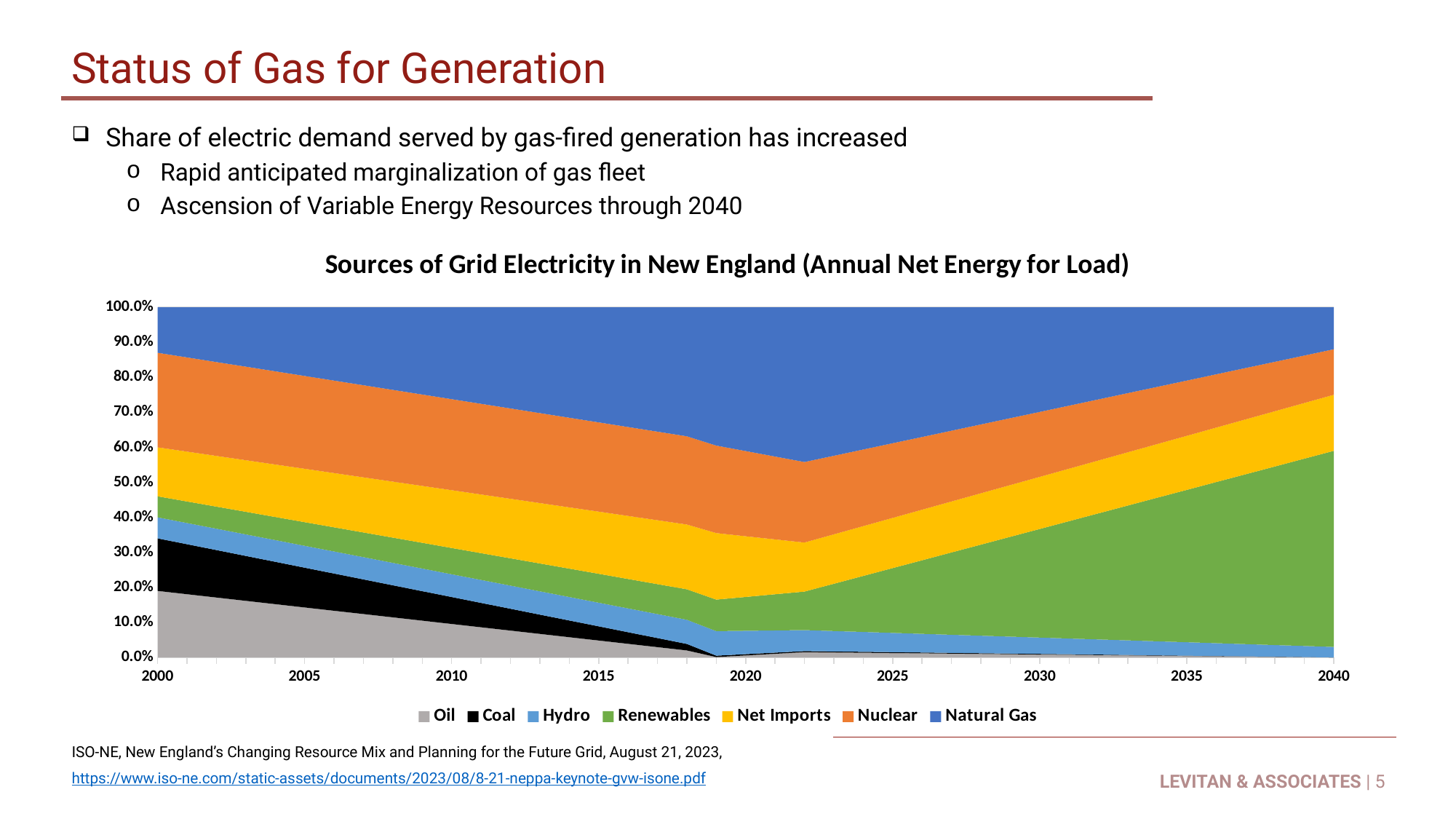

# Status of Gas for Generation
Share of electric demand served by gas-fired generation has increased
Rapid anticipated marginalization of gas fleet
Ascension of Variable Energy Resources through 2040

### Chart: Sources of Grid Electricity in New England (Annual Net Energy for Load)

| Category | Oil | Coal | Hydro | Renewables | Net Imports | Nuclear | Natural Gas |
|---|---|---|---|---|---|---|---|
| 2000 | 0.19 | 0.15 | 0.06 | 0.06 | 0.14 | 0.27 | 0.13 |
|  | 0.18055 | 0.1427 | 0.0605 | 0.0615 | 0.14250000000000002 | 0.269 | 0.14350000000000002 |
|  | 0.17109999999999997 | 0.1354 | 0.061 | 0.063 | 0.14500000000000002 | 0.268 | 0.15700000000000003 |
|  | 0.16164999999999996 | 0.1281 | 0.0615 | 0.0645 | 0.14750000000000002 | 0.267 | 0.17050000000000004 |
|  | 0.15219999999999995 | 0.12079999999999999 | 0.062 | 0.066 | 0.15000000000000002 | 0.266 | 0.18400000000000005 |
| 2005 | 0.14274999999999993 | 0.11349999999999999 | 0.0625 | 0.0675 | 0.15250000000000002 | 0.265 | 0.19750000000000006 |
|  | 0.13329999999999992 | 0.10619999999999999 | 0.063 | 0.069 | 0.15500000000000003 | 0.264 | 0.21100000000000008 |
|  | 0.12384999999999992 | 0.09889999999999999 | 0.0635 | 0.07050000000000001 | 0.15750000000000003 | 0.263 | 0.2245000000000001 |
|  | 0.11439999999999992 | 0.09159999999999999 | 0.064 | 0.07200000000000001 | 0.16000000000000003 | 0.262 | 0.2380000000000001 |
|  | 0.10494999999999992 | 0.08429999999999999 | 0.0645 | 0.07350000000000001 | 0.16250000000000003 | 0.261 | 0.2515000000000001 |
| 2010 | 0.09549999999999992 | 0.07699999999999999 | 0.065 | 0.07500000000000001 | 0.16500000000000004 | 0.26 | 0.2650000000000001 |
|  | 0.08604999999999992 | 0.06969999999999998 | 0.0655 | 0.07650000000000001 | 0.16750000000000004 | 0.259 | 0.27850000000000014 |
|  | 0.07659999999999992 | 0.06239999999999998 | 0.066 | 0.07800000000000001 | 0.17000000000000004 | 0.258 | 0.29200000000000015 |
|  | 0.06714999999999992 | 0.05509999999999998 | 0.0665 | 0.07950000000000002 | 0.17250000000000004 | 0.257 | 0.30550000000000016 |
|  | 0.05769999999999992 | 0.04779999999999998 | 0.067 | 0.08100000000000002 | 0.17500000000000004 | 0.256 | 0.3190000000000002 |
| 2015 | 0.04824999999999992 | 0.04049999999999998 | 0.0675 | 0.08250000000000002 | 0.17750000000000005 | 0.255 | 0.3325000000000002 |
|  | 0.03879999999999992 | 0.03319999999999998 | 0.068 | 0.08400000000000002 | 0.18000000000000005 | 0.254 | 0.3460000000000002 |
|  | 0.029349999999999918 | 0.02589999999999998 | 0.0685 | 0.08550000000000002 | 0.18250000000000005 | 0.253 | 0.3595000000000002 |
|  | 0.019899999999999918 | 0.018599999999999978 | 0.069 | 0.08700000000000002 | 0.18500000000000005 | 0.252 | 0.3730000000000002 |
|  | 0.001 | 0.004 | 0.07 | 0.09 | 0.19 | 0.25 | 0.4 |
| 2020 | 0.005666666666666666 | 0.0036666666666666666 | 0.06666666666666667 | 0.09666666666666666 | 0.17333333333333334 | 0.24333333333333335 | 0.4166666666666667 |
|  | 0.010333333333333333 | 0.003333333333333333 | 0.06333333333333332 | 0.10333333333333333 | 0.15666666666666668 | 0.2366666666666667 | 0.43333333333333335 |
|  | 0.015 | 0.003 | 0.06 | 0.11 | 0.14 | 0.23 | 0.45 |
|  | 0.014166666666666666 | 0.0028333333333333335 | 0.058333333333333334 | 0.135 | 0.14111111111111113 | 0.22444444444444445 | 0.4316666666666667 |
|  | 0.013333333333333332 | 0.002666666666666667 | 0.05666666666666667 | 0.16 | 0.14222222222222225 | 0.21888888888888888 | 0.4133333333333334 |
| 2025 | 0.012499999999999999 | 0.0025000000000000005 | 0.05500000000000001 | 0.185 | 0.14333333333333337 | 0.21333333333333332 | 0.3950000000000001 |
|  | 0.011666666666666665 | 0.002333333333333334 | 0.053333333333333344 | 0.21 | 0.1444444444444445 | 0.20777777777777776 | 0.37666666666666676 |
|  | 0.010833333333333332 | 0.0021666666666666674 | 0.05166666666666668 | 0.235 | 0.1455555555555556 | 0.2022222222222222 | 0.35833333333333345 |
|  | 0.009999999999999998 | 0.002000000000000001 | 0.05000000000000002 | 0.26 | 0.14666666666666672 | 0.19666666666666663 | 0.34000000000000014 |
|  | 0.009166666666666665 | 0.0018333333333333342 | 0.04833333333333335 | 0.28500000000000003 | 0.14777777777777784 | 0.19111111111111106 | 0.3216666666666668 |
| 2030 | 0.008333333333333331 | 0.0016666666666666674 | 0.04666666666666669 | 0.31000000000000005 | 0.14888888888888896 | 0.1855555555555555 | 0.3033333333333335 |
|  | 0.007499999999999998 | 0.0015000000000000007 | 0.045000000000000026 | 0.3350000000000001 | 0.15000000000000008 | 0.17999999999999994 | 0.2850000000000002 |
|  | 0.0066666666666666645 | 0.001333333333333334 | 0.04333333333333336 | 0.3600000000000001 | 0.1511111111111112 | 0.17444444444444437 | 0.2666666666666669 |
|  | 0.005833333333333331 | 0.0011666666666666672 | 0.0416666666666667 | 0.3850000000000001 | 0.15222222222222231 | 0.1688888888888888 | 0.24833333333333354 |
|  | 0.0049999999999999975 | 0.0010000000000000005 | 0.040000000000000036 | 0.41000000000000014 | 0.15333333333333343 | 0.16333333333333325 | 0.2300000000000002 |
| 2035 | 0.004166666666666664 | 0.0008333333333333338 | 0.03833333333333337 | 0.43500000000000016 | 0.15444444444444455 | 0.15777777777777768 | 0.21166666666666686 |
|  | 0.0033333333333333305 | 0.0006666666666666672 | 0.03666666666666671 | 0.4600000000000002 | 0.15555555555555567 | 0.15222222222222212 | 0.19333333333333352 |
|  | 0.002499999999999997 | 0.0005000000000000006 | 0.035000000000000045 | 0.4850000000000002 | 0.1566666666666668 | 0.14666666666666656 | 0.17500000000000018 |
|  | 0.0016666666666666637 | 0.0003333333333333339 | 0.03333333333333338 | 0.5100000000000002 | 0.1577777777777779 | 0.141111111111111 | 0.15666666666666684 |
|  | 0.0008333333333333305 | 0.00016666666666666726 | 0.03166666666666672 | 0.5350000000000003 | 0.15888888888888902 | 0.13555555555555543 | 0.1383333333333335 |
| 2040 | 0.0 | 0.0 | 0.03 | 0.56 | 0.16 | 0.13 | 0.12 |
ISO-NE, New England’s Changing Resource Mix and Planning for the Future Grid, August 21, 2023,
https://www.iso-ne.com/static-assets/documents/2023/08/8-21-neppa-keynote-gvw-isone.pdf

LEVITAN & ASSOCIATES | 5